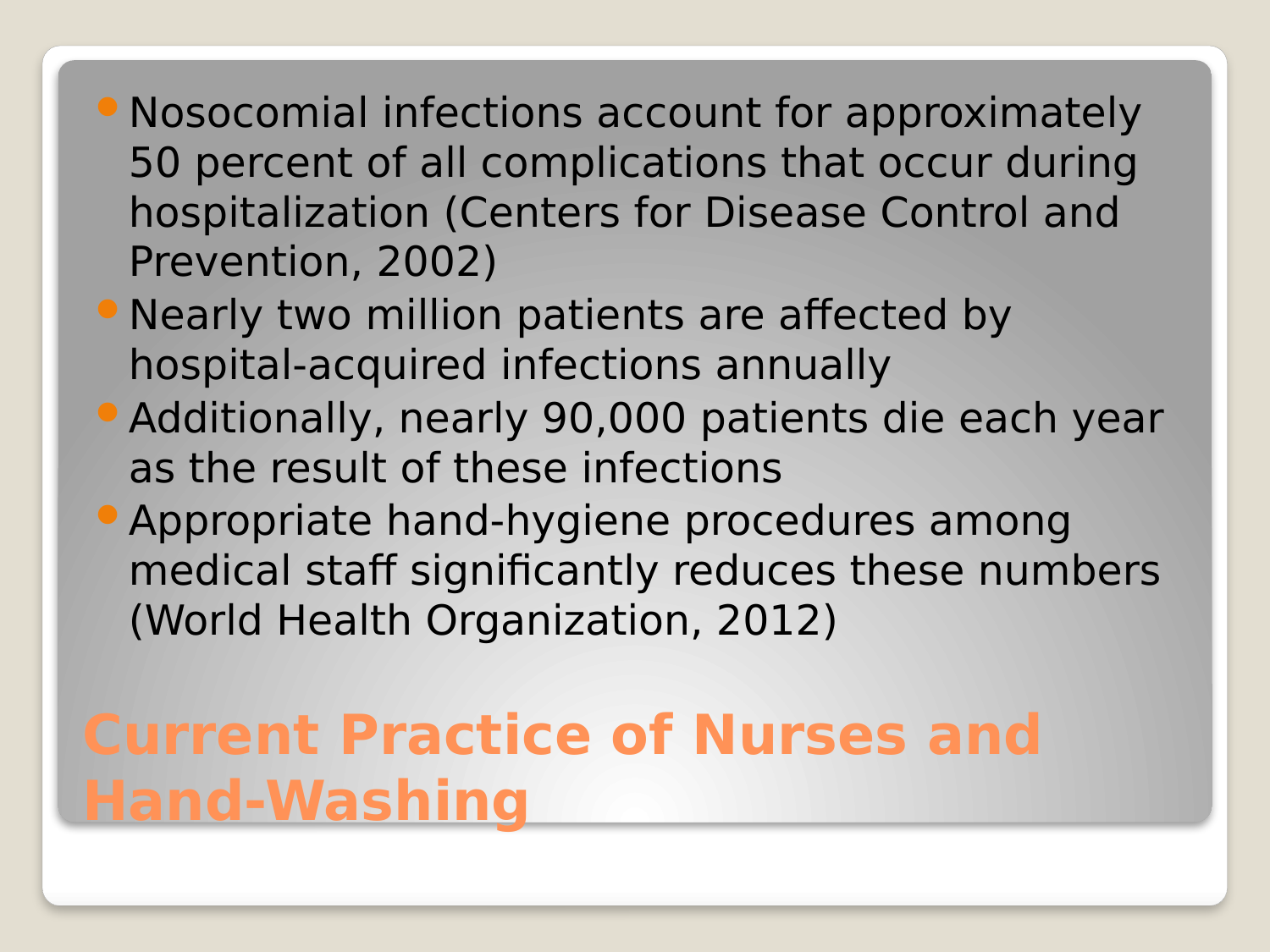

Nosocomial infections account for approximately 50 percent of all complications that occur during hospitalization (Centers for Disease Control and Prevention, 2002)
Nearly two million patients are affected by hospital-acquired infections annually
Additionally, nearly 90,000 patients die each year as the result of these infections
Appropriate hand-hygiene procedures among medical staff significantly reduces these numbers (World Health Organization, 2012)
# Current Practice of Nurses and Hand-Washing